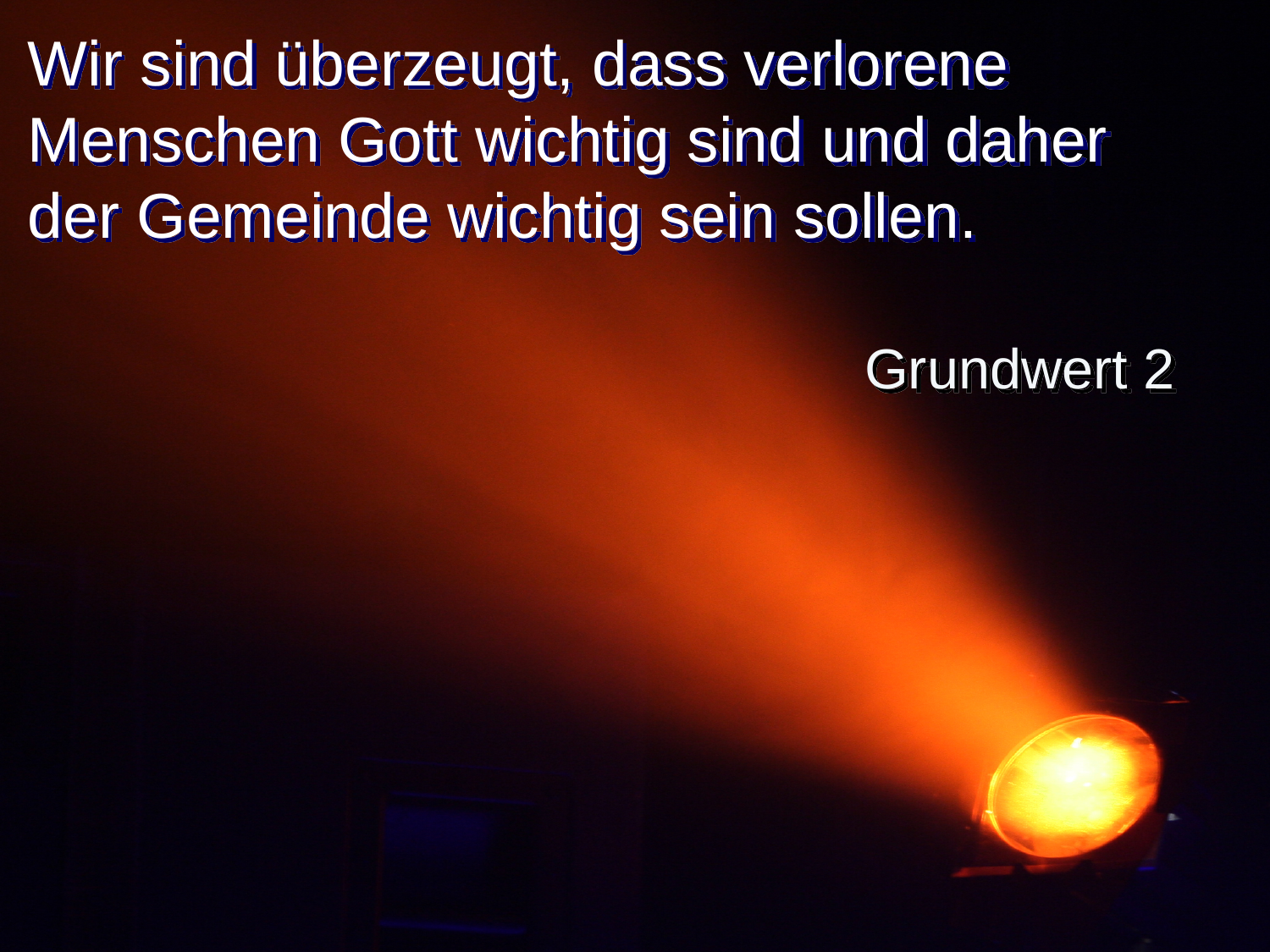

# Wir sind überzeugt, dass verlorene Menschen Gott wichtig sind und daher der Gemeinde wichtig sein sollen.
Grundwert 2